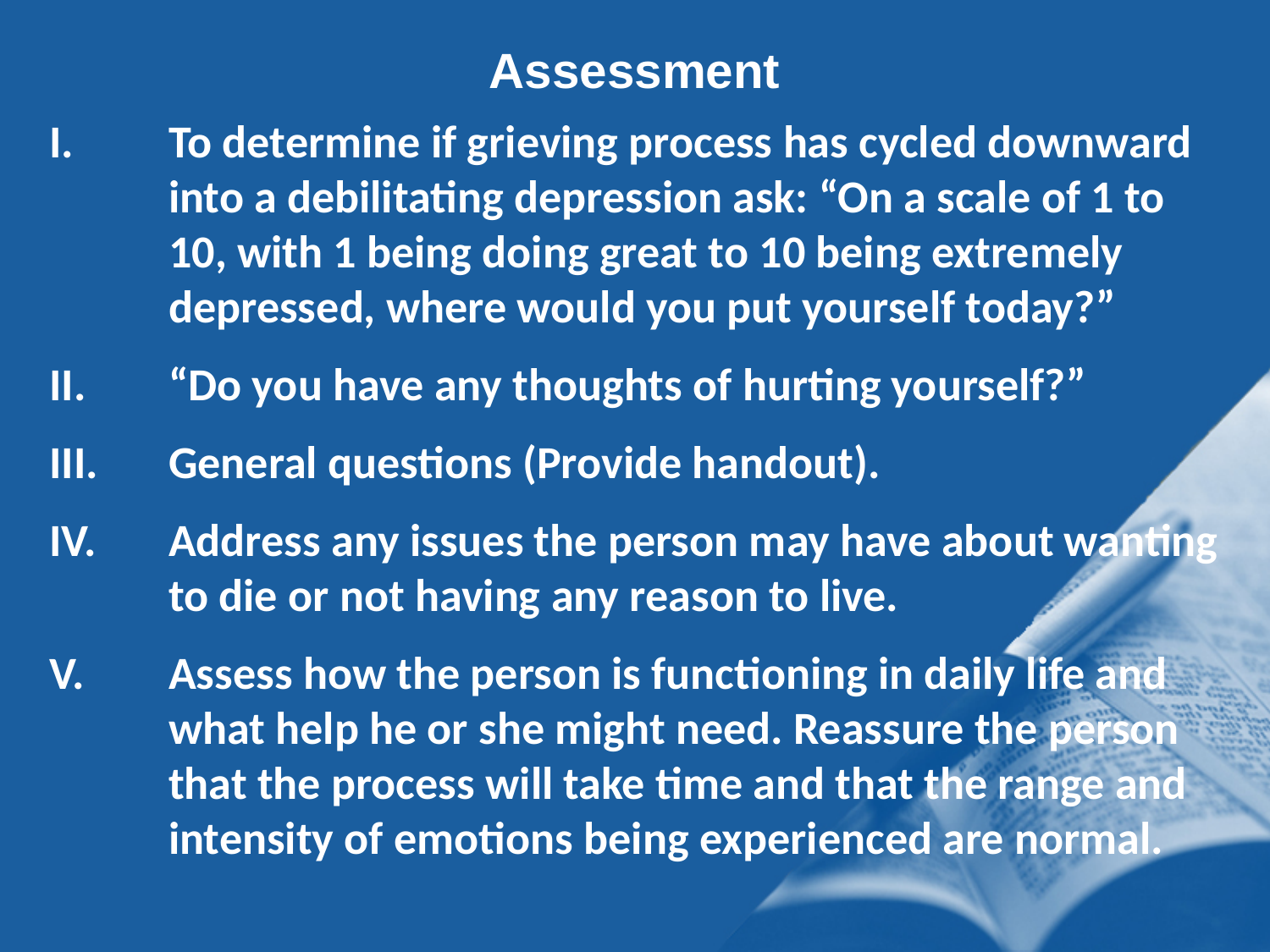

Assessment
To determine if grieving process has cycled downward into a debilitating depression ask: “On a scale of 1 to 10, with 1 being doing great to 10 being extremely depressed, where would you put yourself today?”
“Do you have any thoughts of hurting yourself?”
General questions (Provide handout).
Address any issues the person may have about wanting to die or not having any reason to live.
Assess how the person is functioning in daily life and what help he or she might need. Reassure the person that the process will take time and that the range and intensity of emotions being experienced are normal.